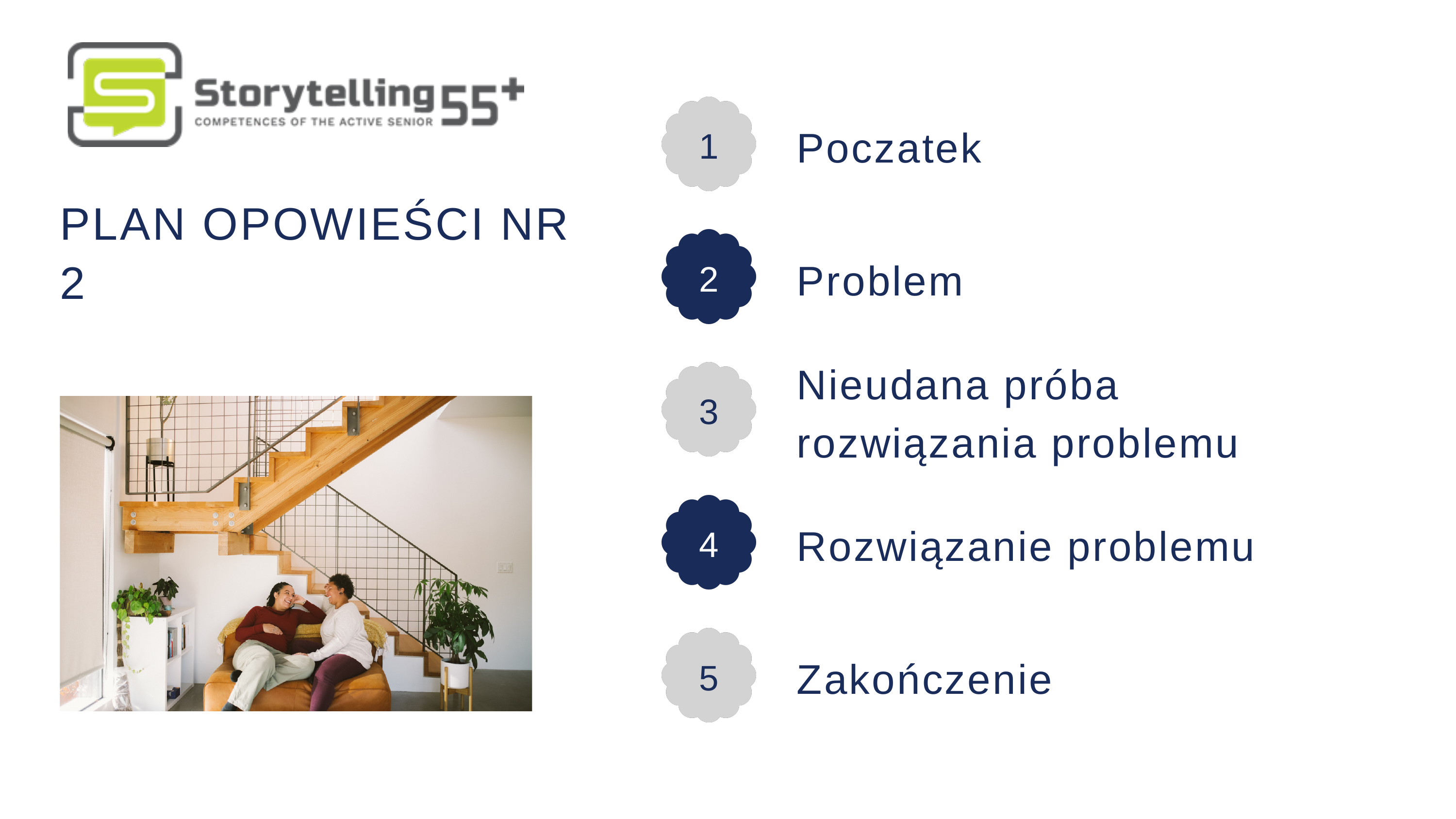

1
Poczatek
PLAN OPOWIEŚCI NR 2

2
Problem
Nieudana próba rozwiązania problemu

3

4
Rozwiązanie problemu

Zakończenie
5